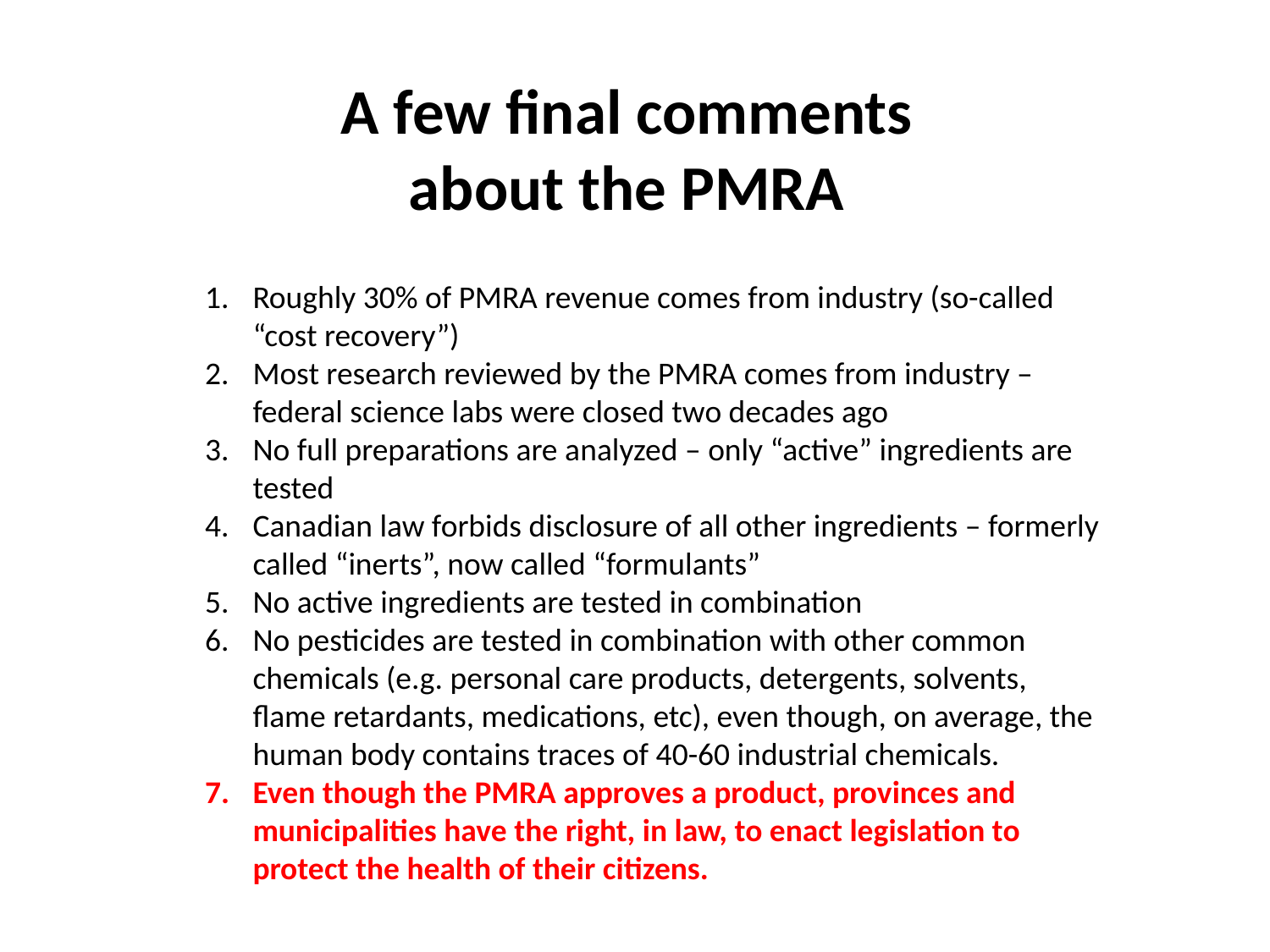

A few final comments about the PMRA
Roughly 30% of PMRA revenue comes from industry (so-called “cost recovery”)
Most research reviewed by the PMRA comes from industry – federal science labs were closed two decades ago
No full preparations are analyzed – only “active” ingredients are tested
Canadian law forbids disclosure of all other ingredients – formerly called “inerts”, now called “formulants”
No active ingredients are tested in combination
No pesticides are tested in combination with other common chemicals (e.g. personal care products, detergents, solvents, flame retardants, medications, etc), even though, on average, the human body contains traces of 40-60 industrial chemicals.
Even though the PMRA approves a product, provinces and municipalities have the right, in law, to enact legislation to protect the health of their citizens.